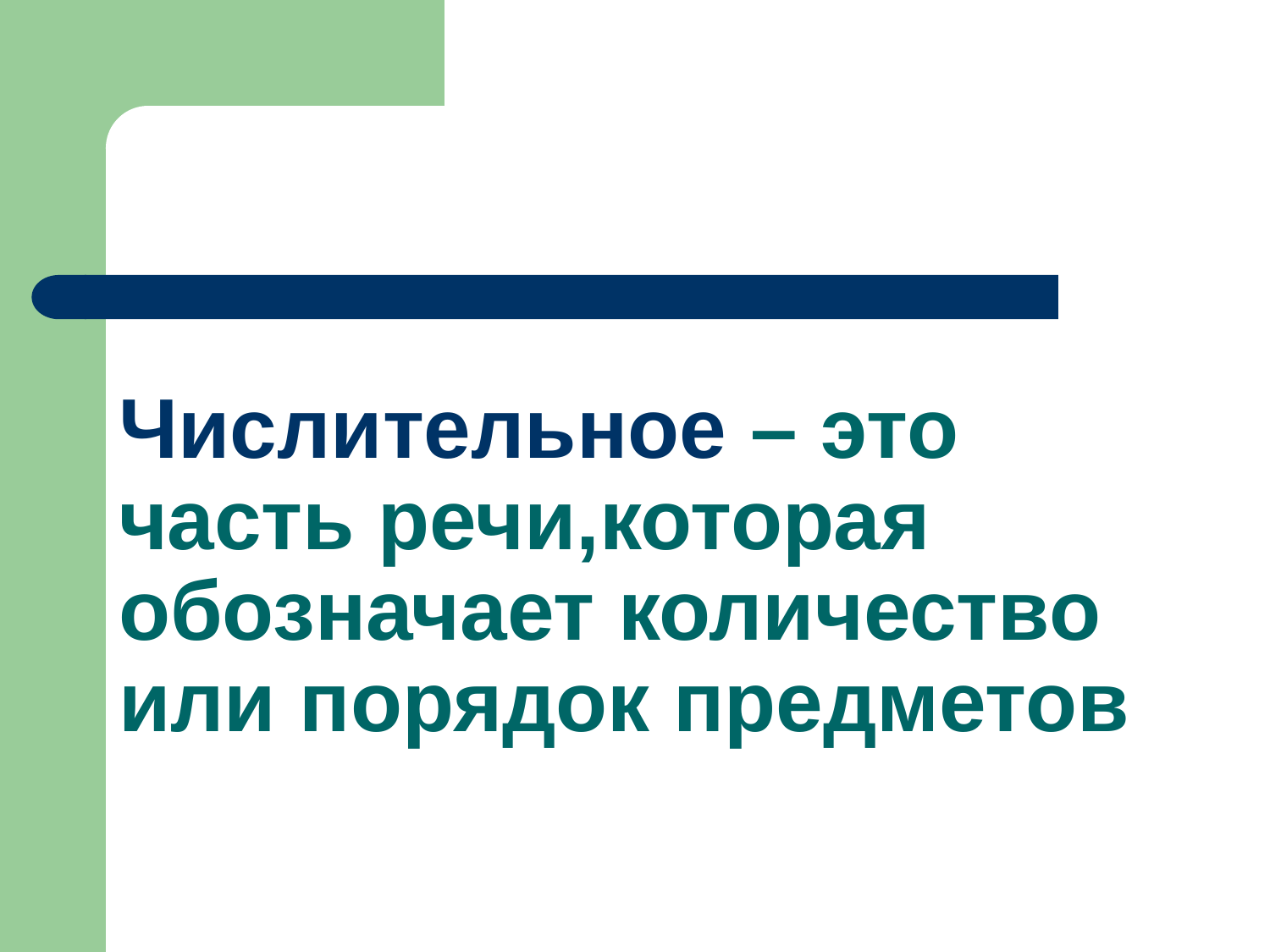

# Числительное – это часть речи,которая обозначает количество или порядок предметов